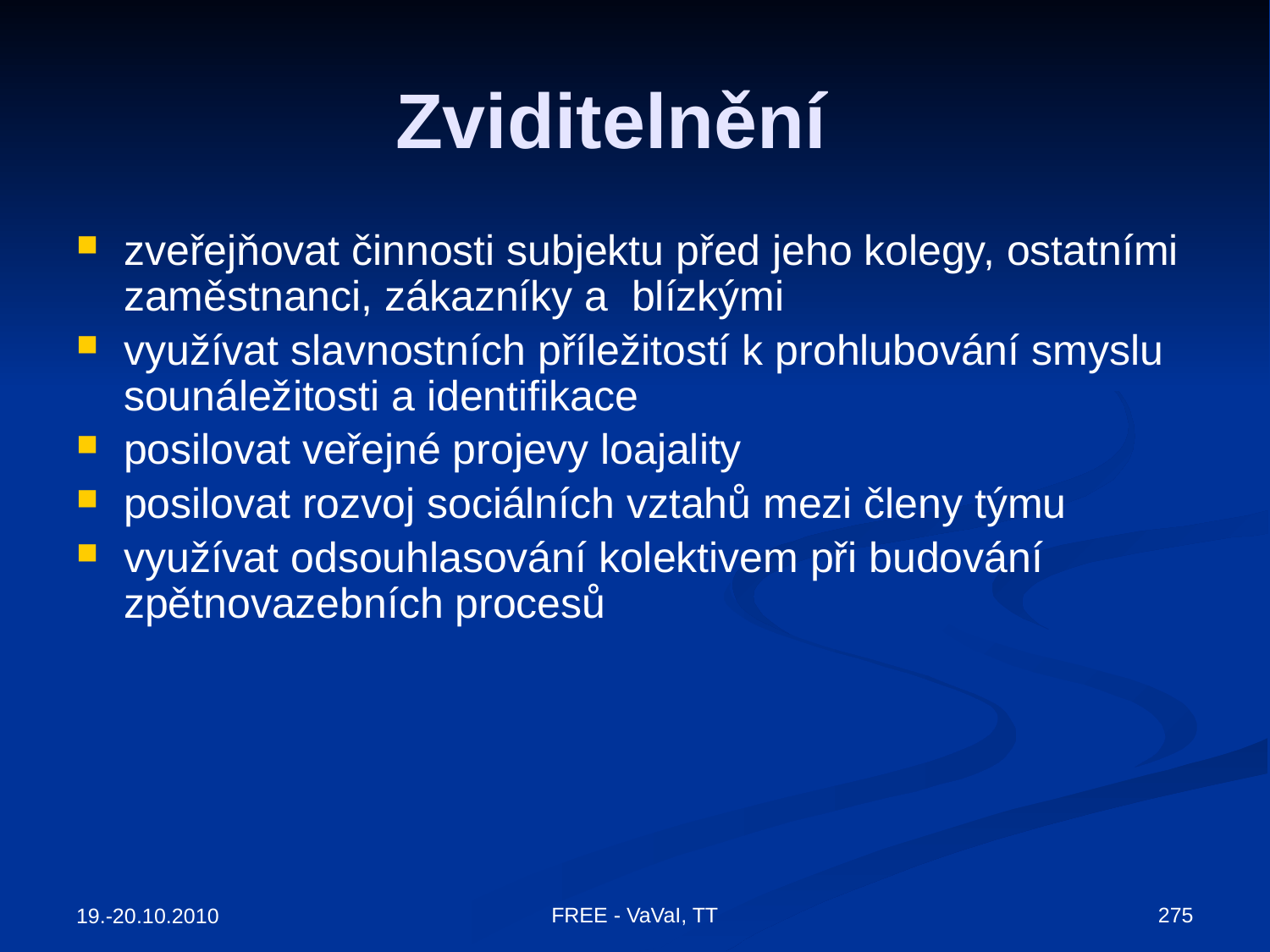

# Zviditelnění
zveřejňovat činnosti subjektu před jeho kolegy, ostatními zaměstnanci, zákazníky a 	blízkými
využívat slavnostních příležitostí k prohlubování smyslu sounáležitosti a identifikace
posilovat veřejné projevy loajality
posilovat rozvoj sociálních vztahů mezi členy týmu
využívat odsouhlasování kolektivem při budování zpětnovazebních procesů
FREE - VaVaI, TT
275
19.-20.10.2010